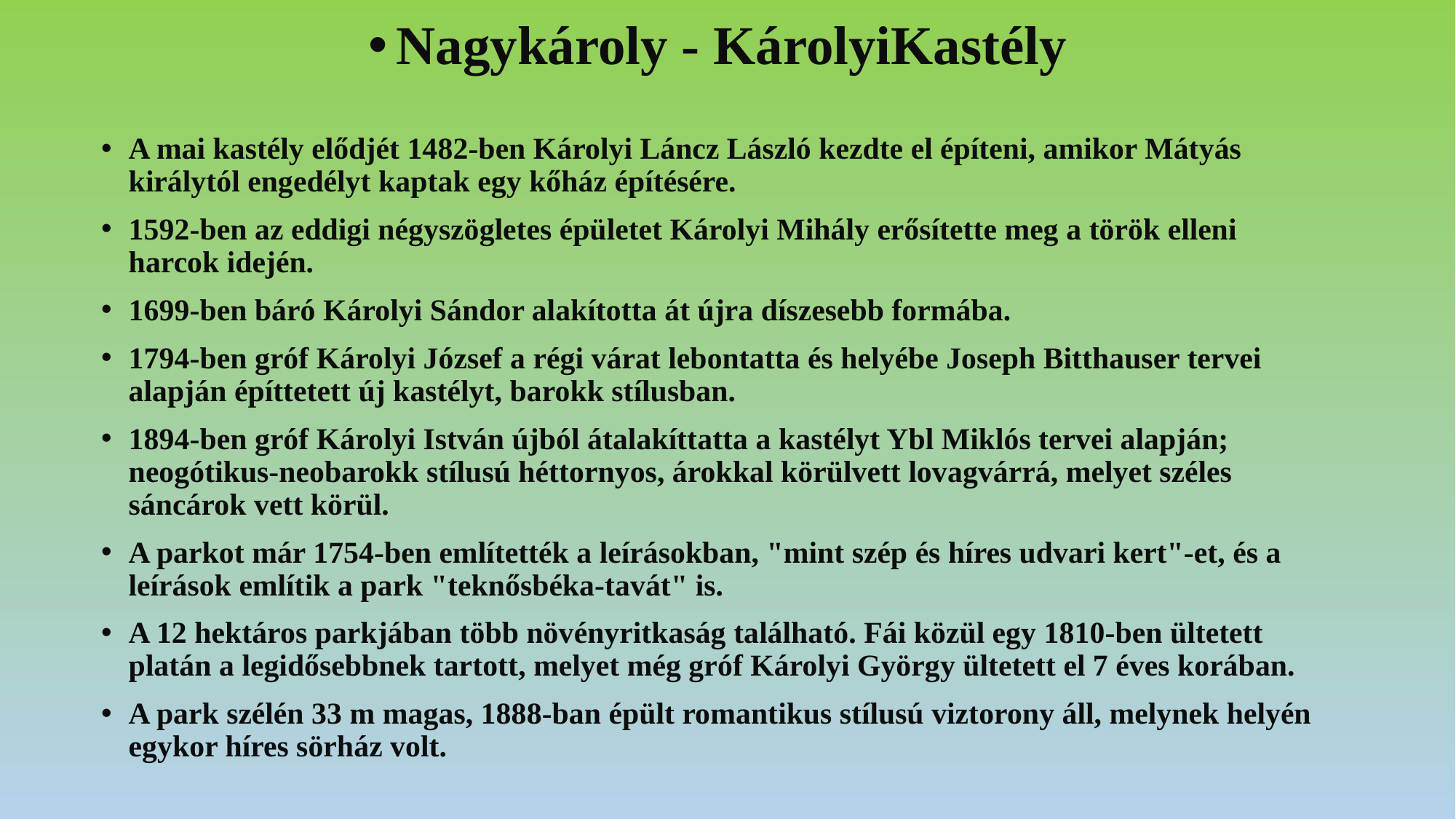

Nagykároly - KárolyiKastély

A mai kastély elődjét 1482-ben Károlyi Láncz László kezdte el építeni, amikor Mátyás királytól engedélyt kaptak egy kőház építésére.
1592-ben az eddigi négyszögletes épületet Károlyi Mihály erősítette meg a török elleni harcok idején.
1699-ben báró Károlyi Sándor alakította át újra díszesebb formába.
1794-ben gróf Károlyi József a régi várat lebontatta és helyébe Joseph Bitthauser tervei alapján építtetett új kastélyt, barokk stílusban.
1894-ben gróf Károlyi István újból átalakíttatta a kastélyt Ybl Miklós tervei alapján; neogótikus-neobarokk stílusú héttornyos, árokkal körülvett lovagvárrá, melyet széles sáncárok vett körül.
A parkot már 1754-ben említették a leírásokban, "mint szép és híres udvari kert"-et, és a leírások említik a park "teknősbéka-tavát" is.
A 12 hektáros parkjában több növényritkaság található. Fái közül egy 1810-ben ültetett platán a legidősebbnek tartott, melyet még gróf Károlyi György ültetett el 7 éves korában.
A park szélén 33 m magas, 1888-ban épült romantikus stílusú viztorony áll, melynek helyén egykor híres sörház volt.